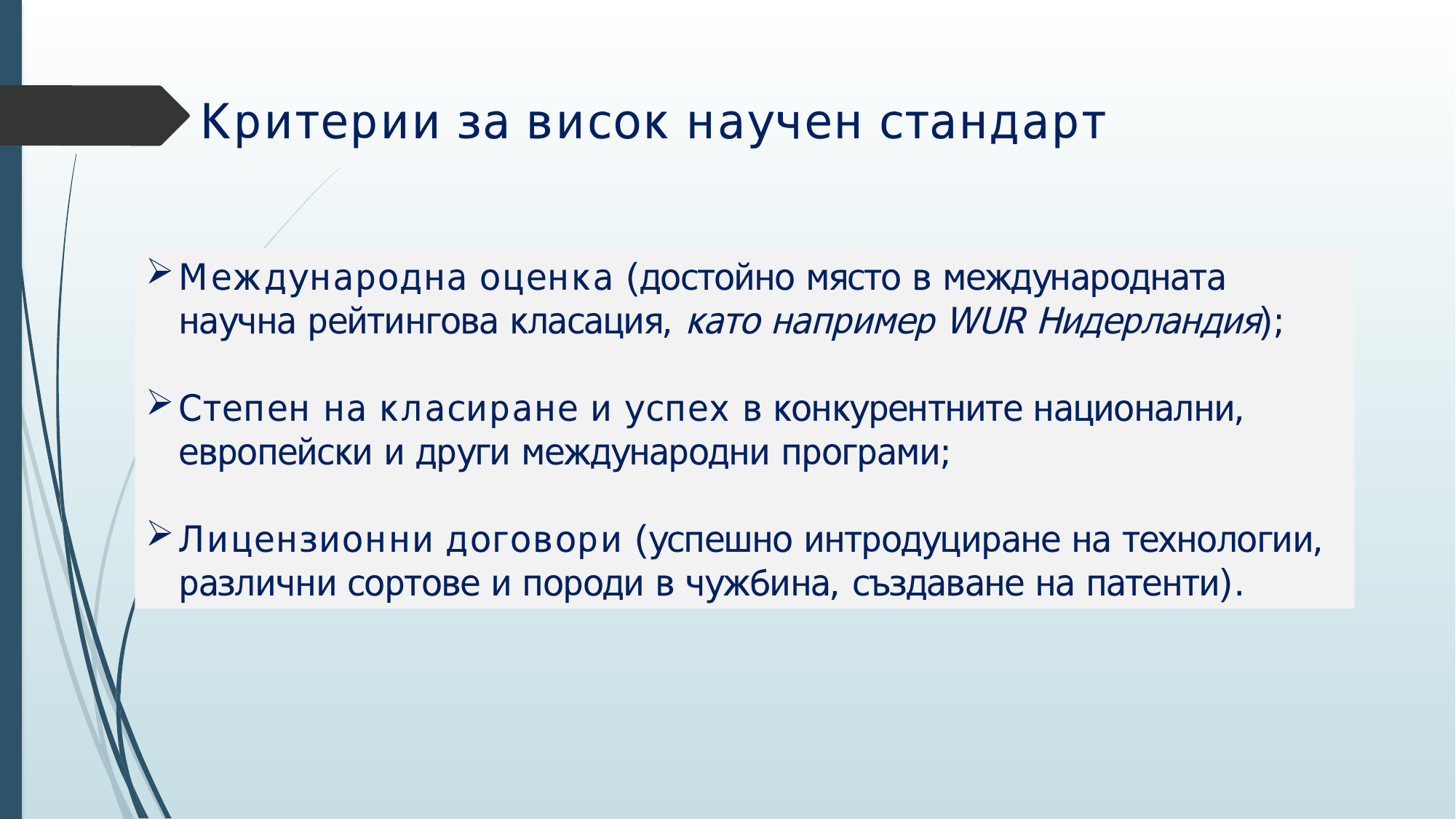

Критерии за висок научен стандарт
Международна оценка (достойно място в международната научна рейтингова класация, като например WUR Нидерландия);

Степен на класиране и успех в конкурентните национални, европейски и други международни програми;

Лицензионни договори (успешно интродуциране на технологии, различни сортове и породи в чужбина, създаване на патенти).